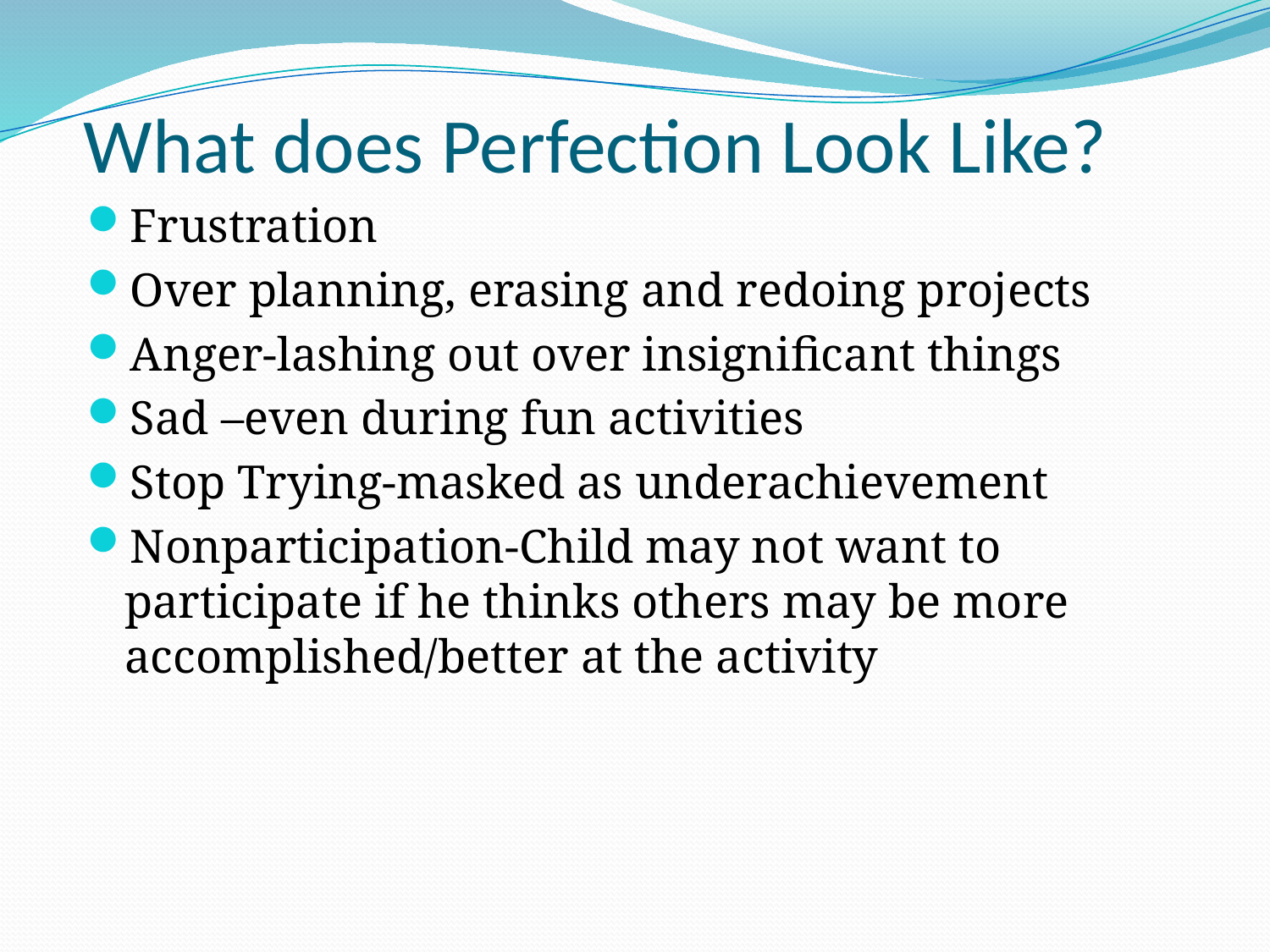

# What does Perfection Look Like?
Frustration
Over planning, erasing and redoing projects
Anger-lashing out over insignificant things
Sad –even during fun activities
Stop Trying-masked as underachievement
Nonparticipation-Child may not want to participate if he thinks others may be more accomplished/better at the activity